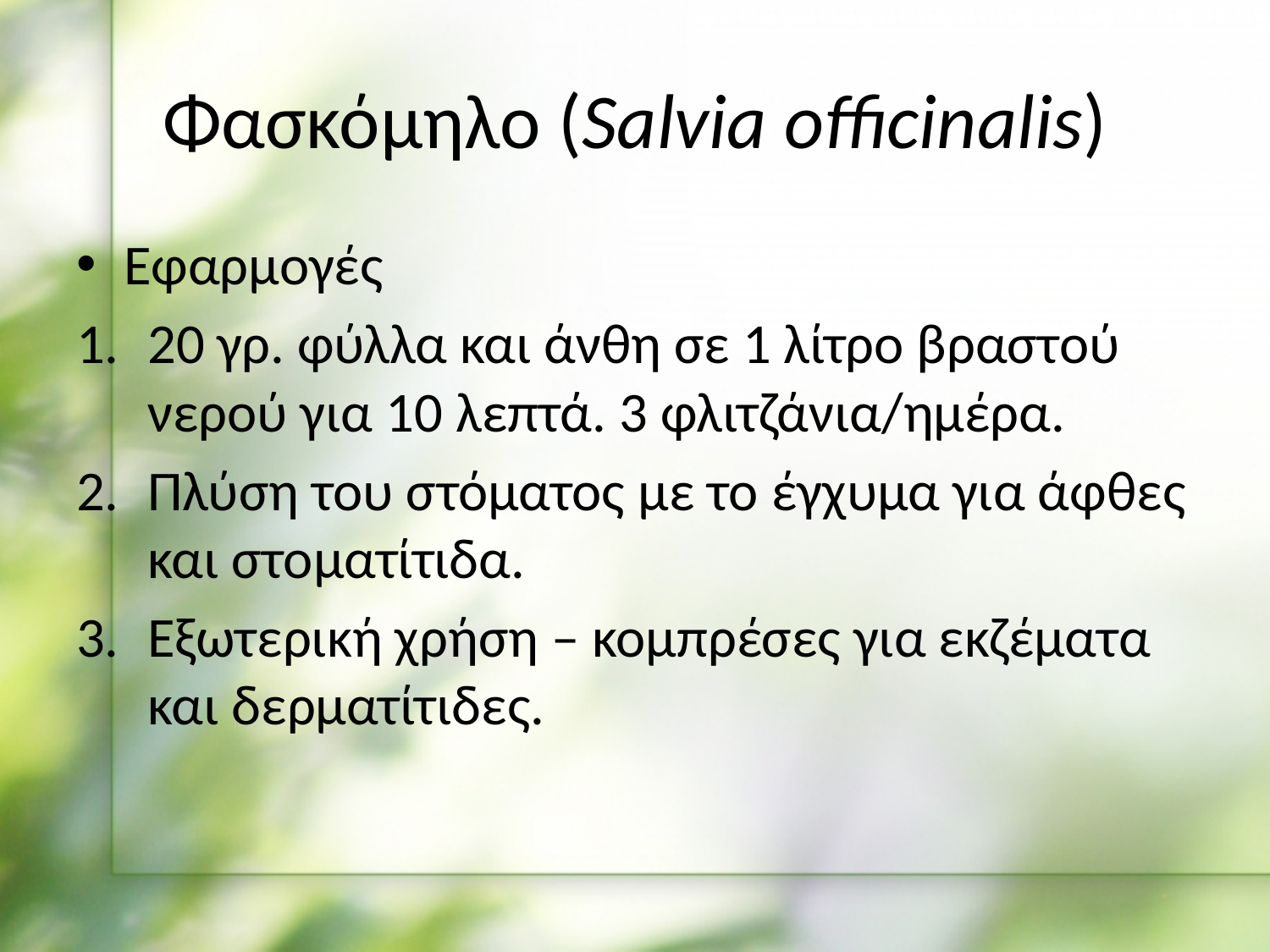

# Φασκόμηλο (Salvia officinalis)
Εφαρμογές
20 γρ. φύλλα και άνθη σε 1 λίτρο βραστού νερού για 10 λεπτά. 3 φλιτζάνια/ημέρα.
Πλύση του στόματος με το έγχυμα για άφθες και στοματίτιδα.
Εξωτερική χρήση – κομπρέσες για εκζέματα και δερματίτιδες.